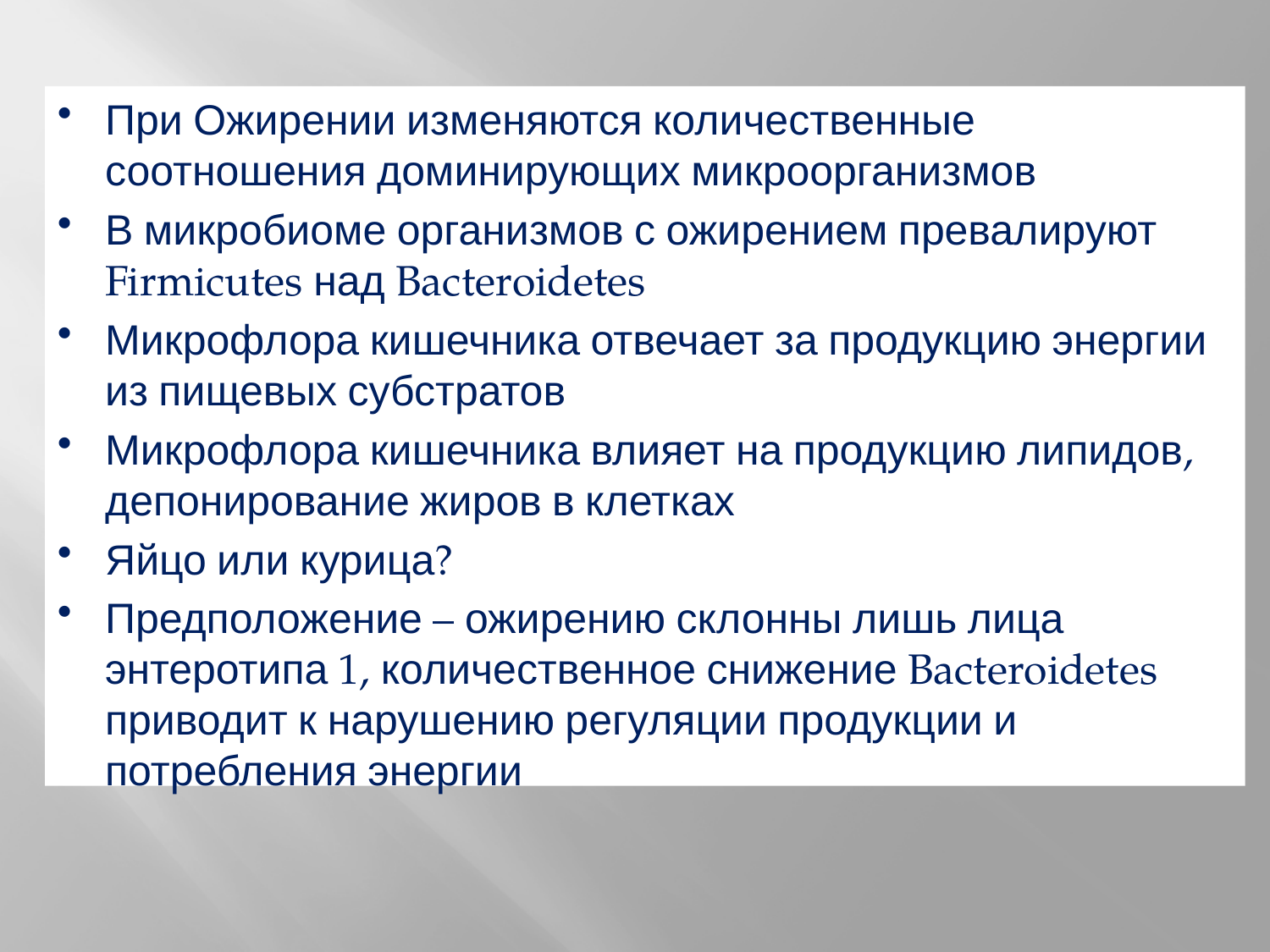

При Ожирении изменяются количественные соотношения доминирующих микроорганизмов
В микробиоме организмов с ожирением превалируют Firmicutes над Bacteroidetes
Микрофлора кишечника отвечает за продукцию энергии из пищевых субстратов
Микрофлора кишечника влияет на продукцию липидов, депонирование жиров в клетках
Яйцо или курица?
Предположение – ожирению склонны лишь лица энтеротипа 1, количественное снижение Bacteroidetes приводит к нарушению регуляции продукции и потребления энергии